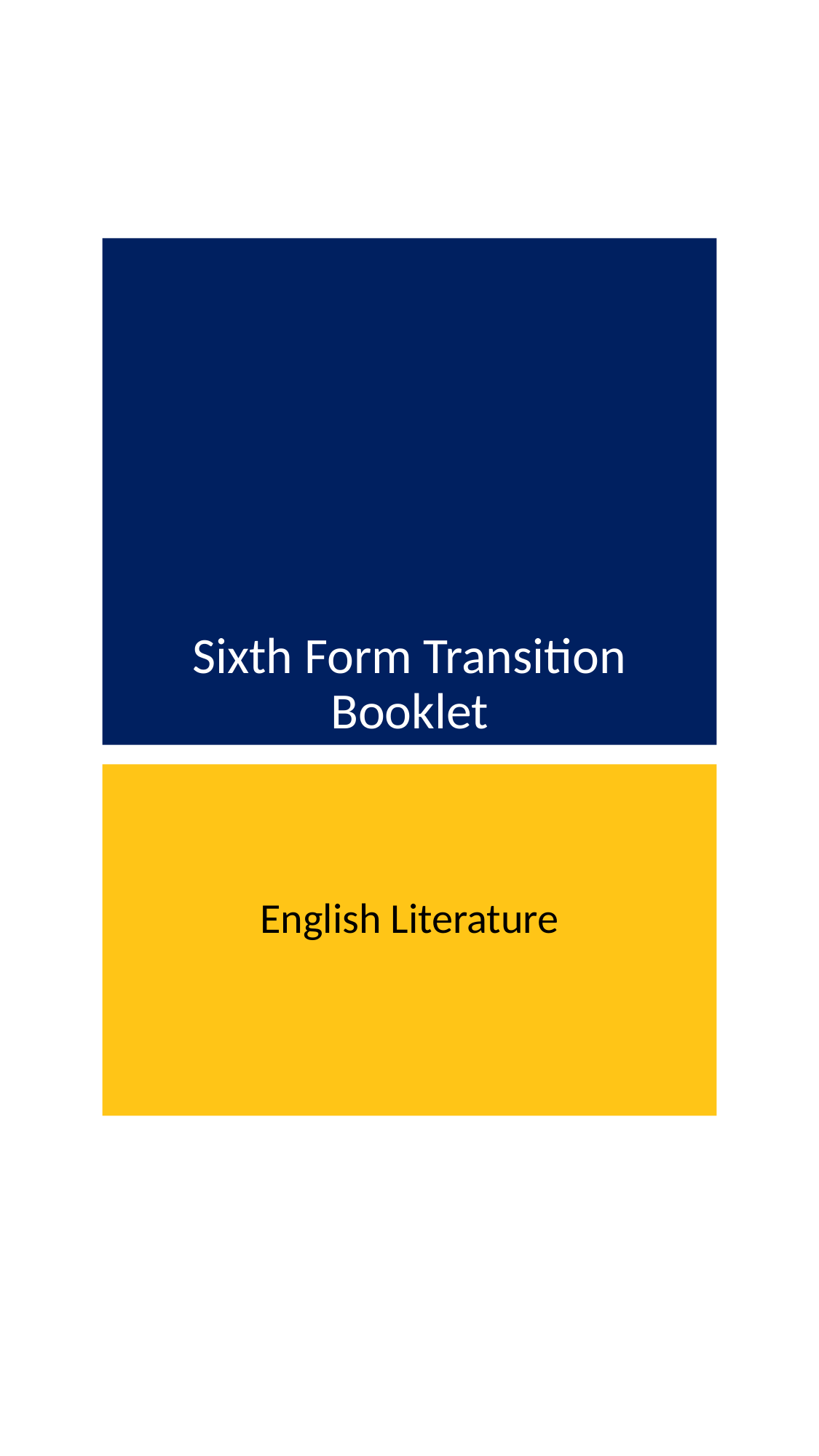

# Sixth Form Transition Booklet

English Literature